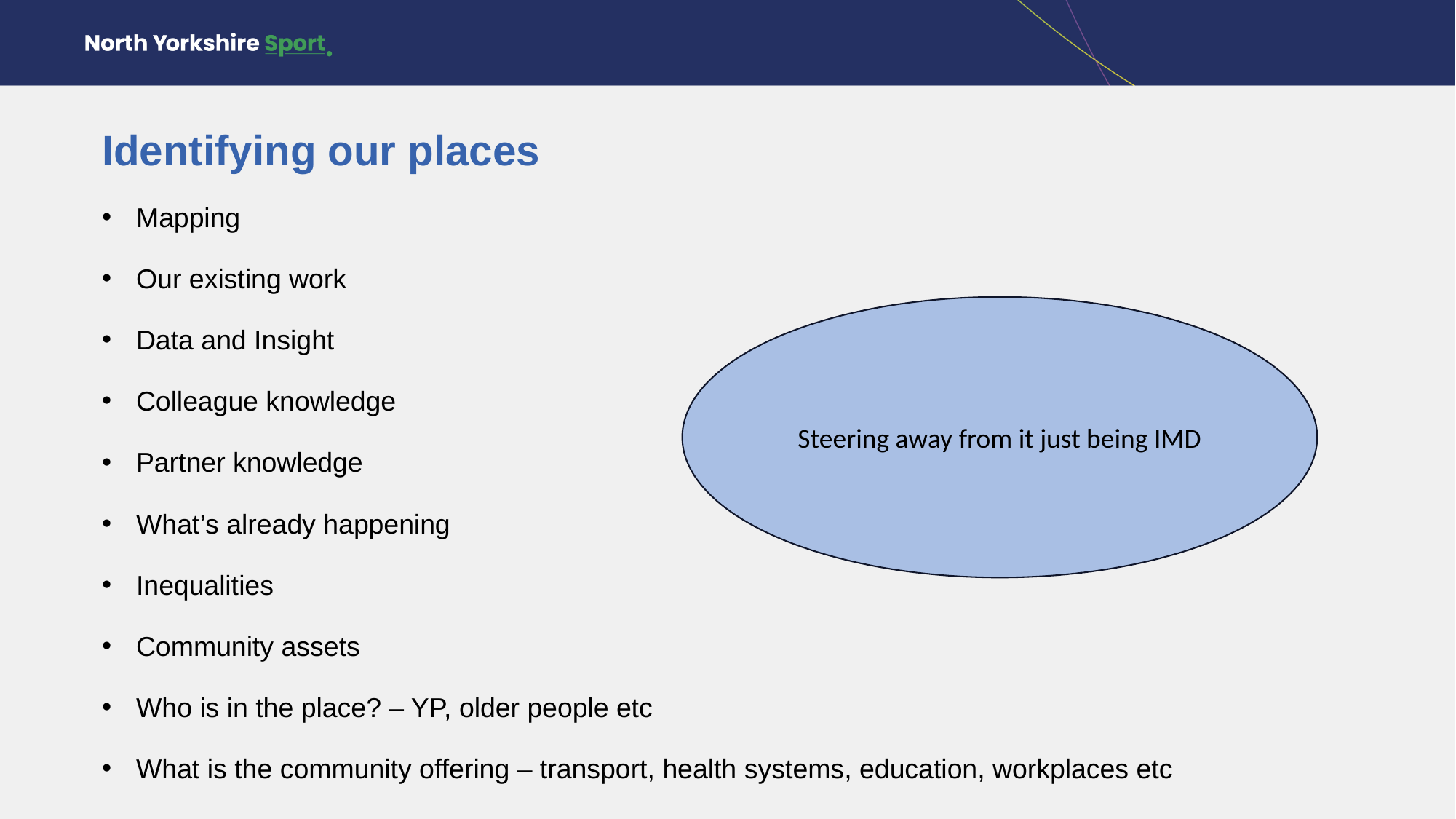

Identifying our places
Mapping
Our existing work
Data and Insight
Colleague knowledge
Partner knowledge
What’s already happening
Inequalities
Community assets
Who is in the place? – YP, older people etc
What is the community offering – transport, health systems, education, workplaces etc

Steering away from it just being IMD